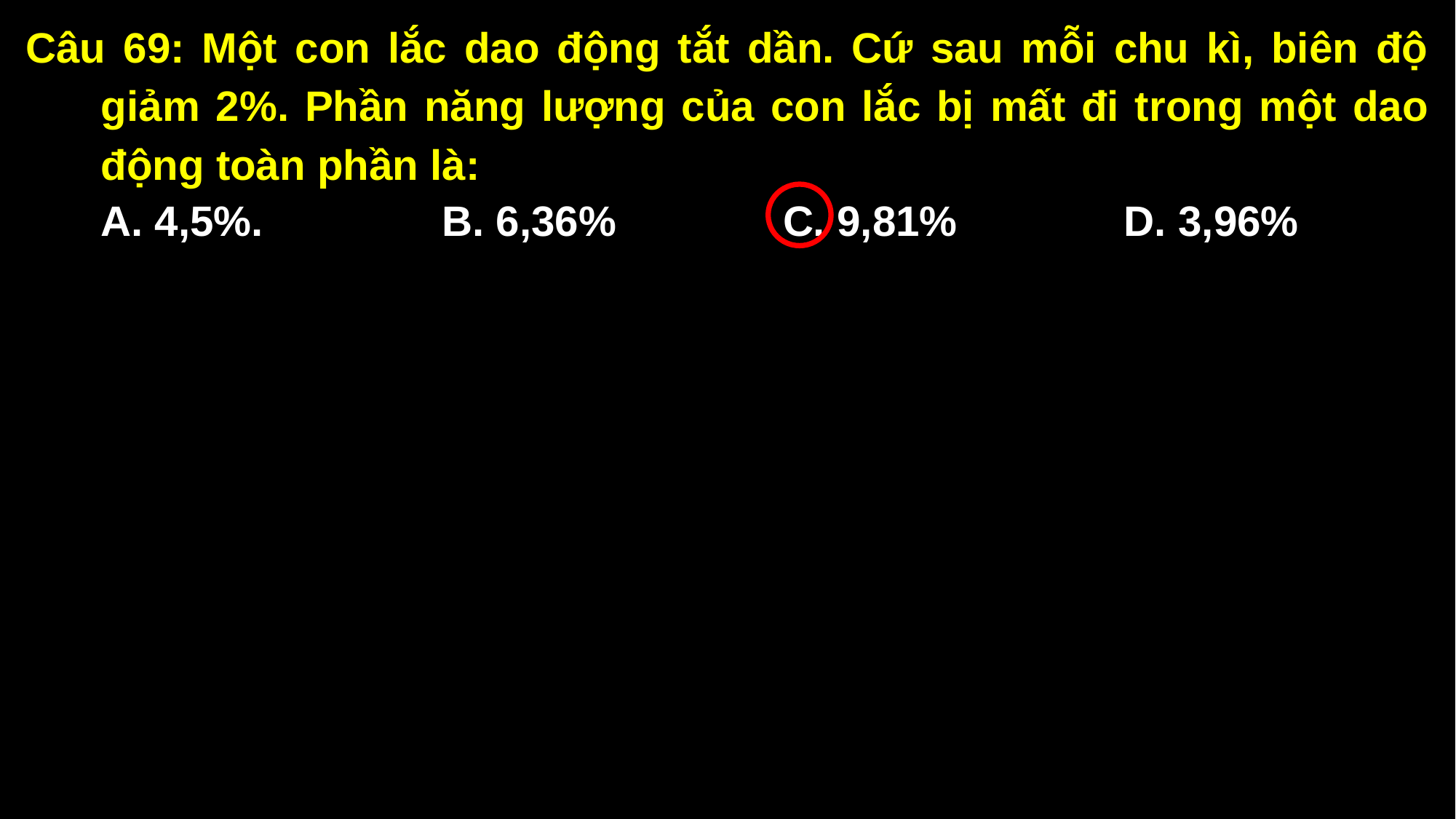

Câu 69: Một con lắc dao động tắt dần. Cứ sau mỗi chu kì, biên độ giảm 2%. Phần năng lượng của con lắc bị mất đi trong một dao động toàn phần là:

A. 4,5%.
B. 6,36%
C. 9,81%
D. 3,96%